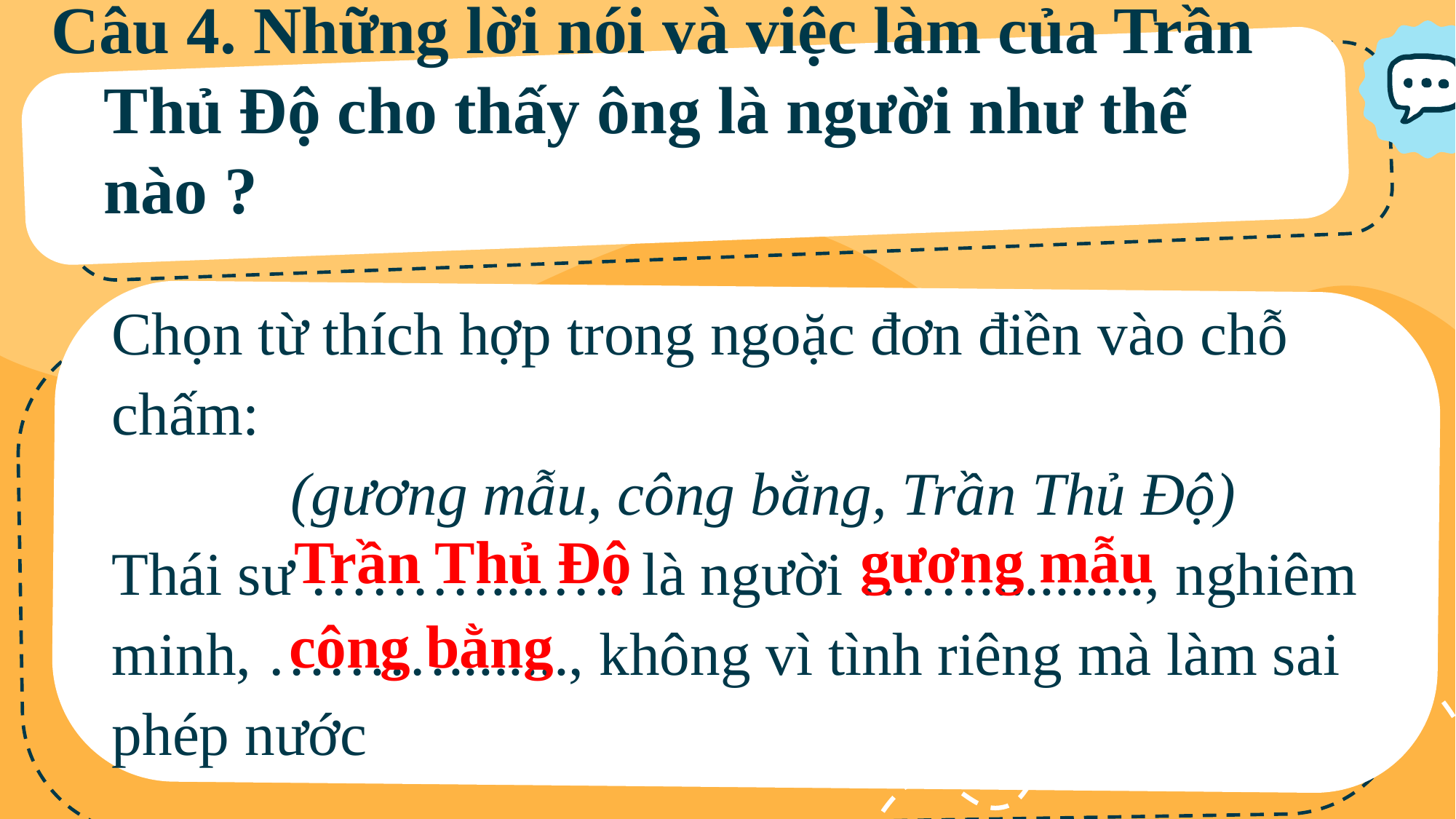

Câu 4. Những lời nói và việc làm của Trần Thủ Độ cho thấy ông là người như thế nào ?
Chọn từ thích hợp trong ngoặc đơn điền vào chỗ chấm:
(gương mẫu, công bằng, Trần Thủ Độ)
Thái sư ………....…. là người ……..........., nghiêm minh, ………........, không vì tình riêng mà làm sai phép nước

gương mẫu
Trần Thủ Độ
công bằng